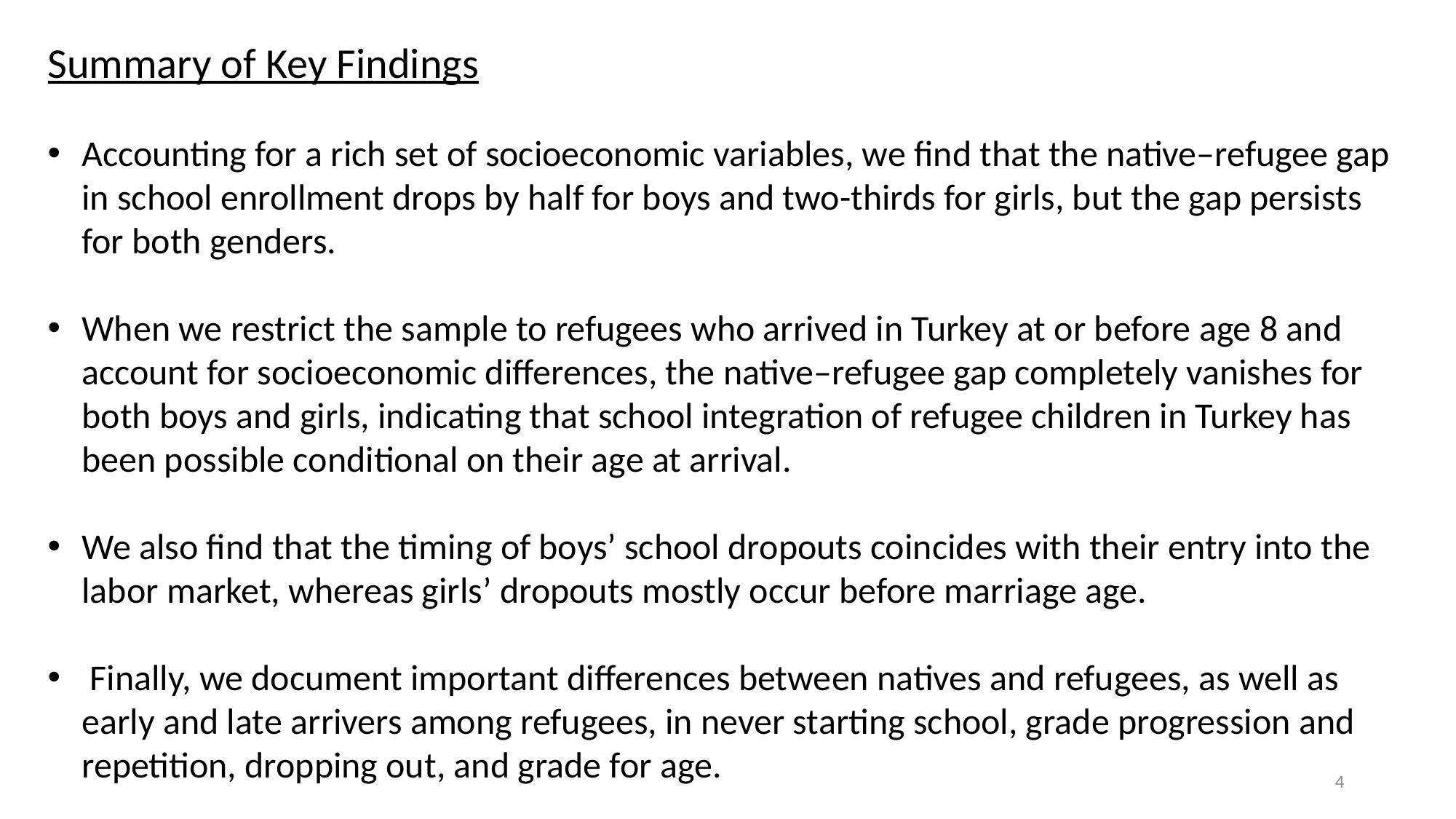

Summary of Key Findings

Accounting for a rich set of socioeconomic variables, we find that the native–refugee gap in school enrollment drops by half for boys and two-thirds for girls, but the gap persists for both genders.

When we restrict the sample to refugees who arrived in Turkey at or before age 8 and account for socioeconomic differences, the native–refugee gap completely vanishes for both boys and girls, indicating that school integration of refugee children in Turkey has been possible conditional on their age at arrival.

We also find that the timing of boys’ school dropouts coincides with their entry into the labor market, whereas girls’ dropouts mostly occur before marriage age.

 Finally, we document important differences between natives and refugees, as well as early and late arrivers among refugees, in never starting school, grade progression and repetition, dropping out, and grade for age.

4